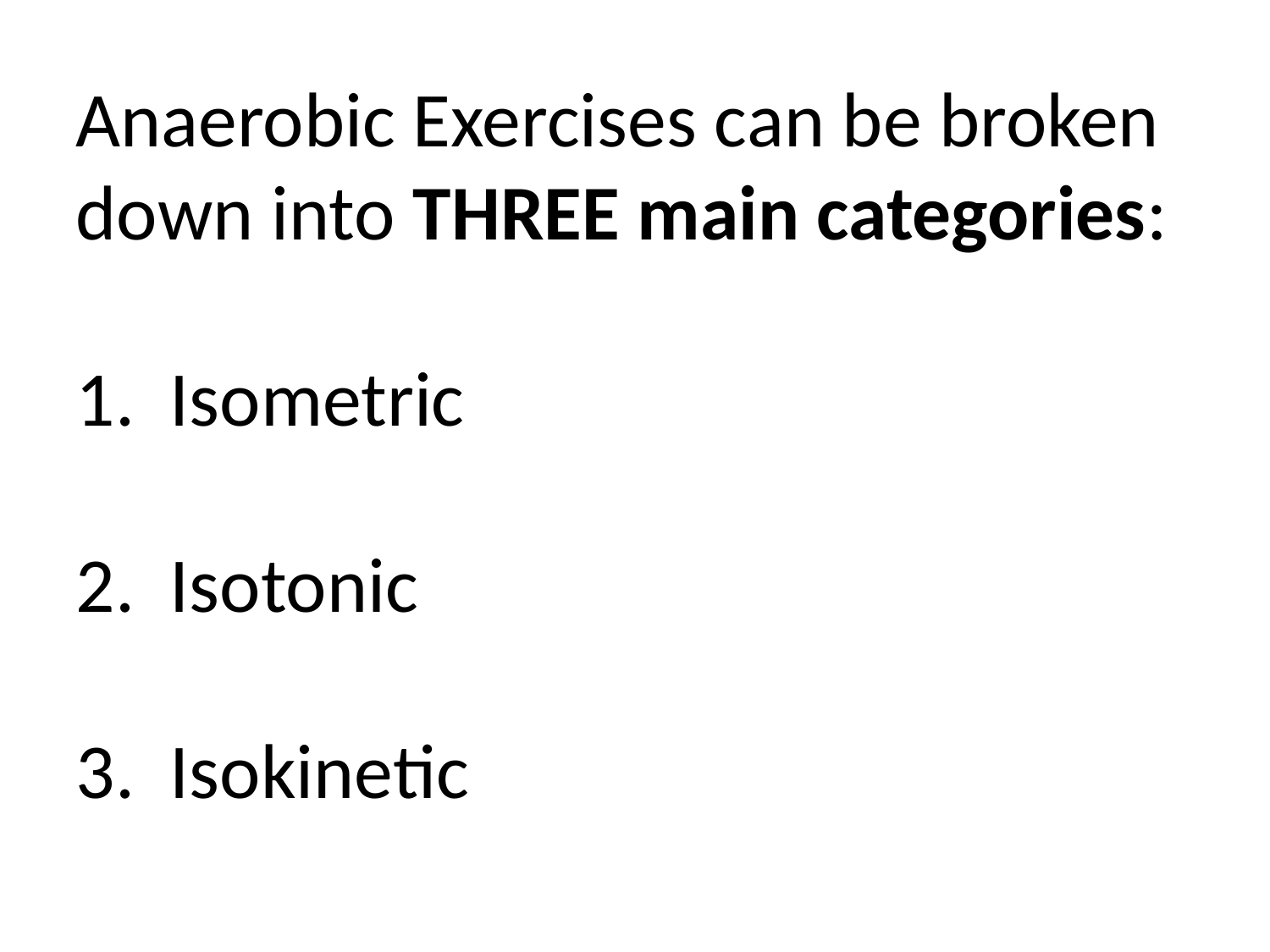

Anaerobic Exercises can be broken down into THREE main categories:

  Isometric

2.  Isotonic

3.  Isokinetic